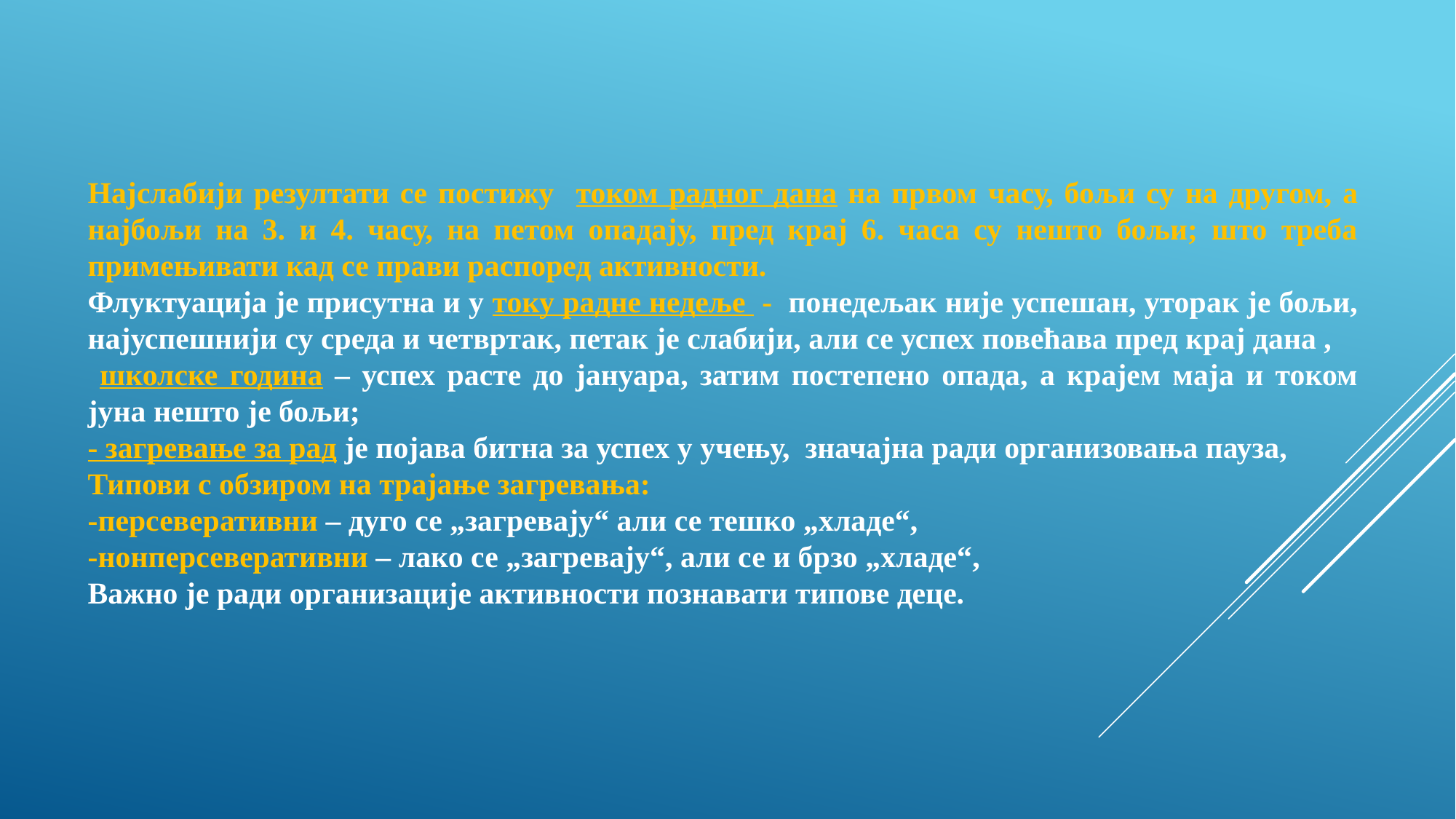

Најслабији резултати се постижу  током радног дана на првом часу, бољи су на другом, а најбољи на 3. и 4. часу, на петом опадају, пред крај 6. часа су нешто бољи; што треба примењивати кад се прави распоред активности.
Флуктуација је присутна и у току радне недеље  -  понедељак није успешан, уторак је бољи, најуспешнији су среда и четвртак, петак је слабији, али се успех повећава пред крај дана ,
 школске година – успех расте до јануара, затим постепено опада, а крајем маја и током јуна нешто је бољи;
- загревање за рад је појава битна за успех у учењу,  значајна ради организовања пауза,
Типови с обзиром на трајање загревања:
-персеверативни – дуго се „загревају“ али се тешко „хладе“,
-нонперсеверативни – лако се „загревају“, али се и брзо „хладе“,
Важно је ради организације активности познавати типове деце.